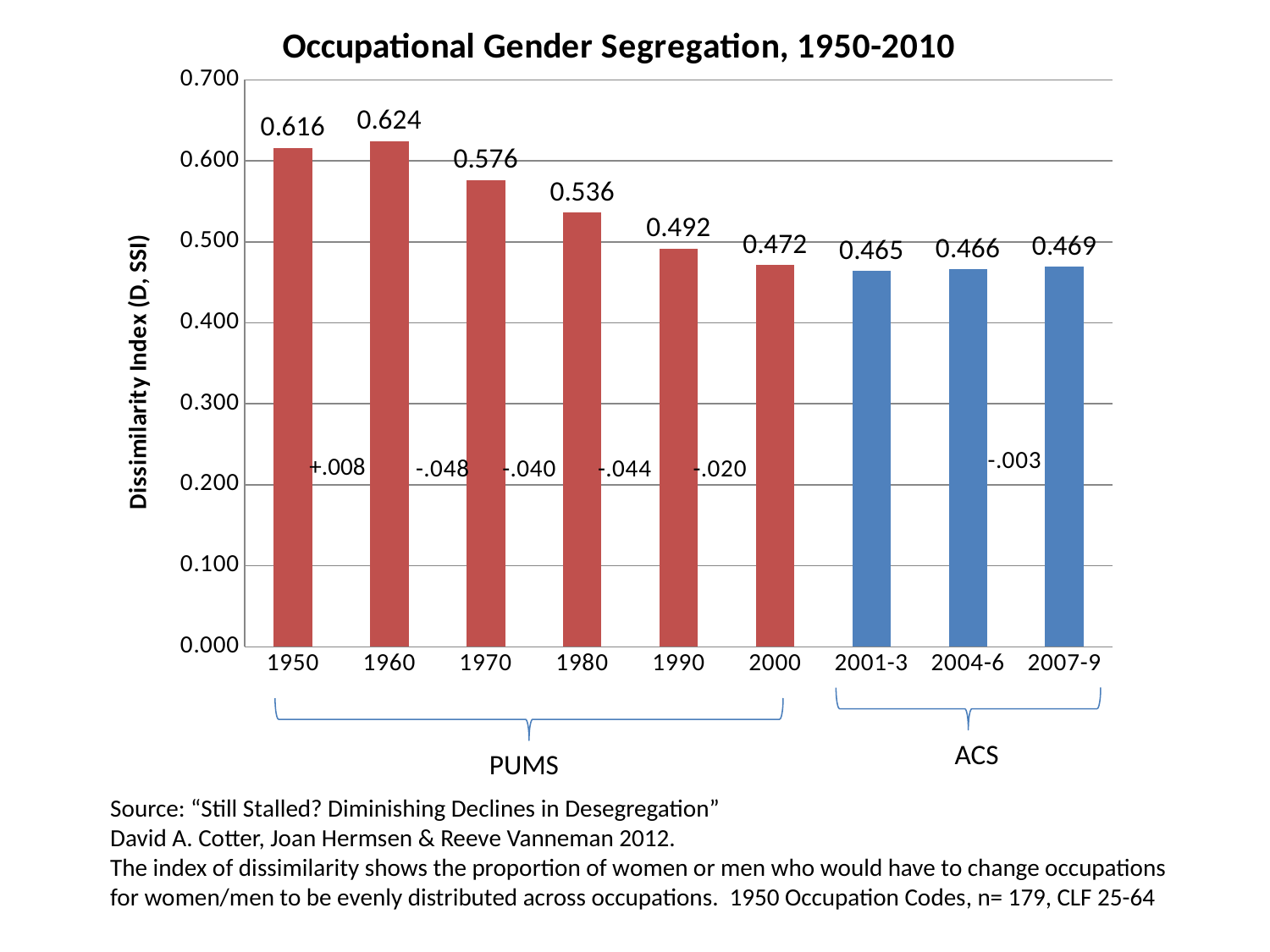

### Chart: Occupational Gender Segregation, 1950-2010

| Category | D (Index of Dissimilarity) |
|---|---|
| 1950 | 0.6162287972151544 |
| 1960 | 0.6244714350566537 |
| 1970 | 0.5763968913896641 |
| 1980 | 0.5363109059096716 |
| 1990 | 0.4917232544135688 |
| 2000 | 0.47178568015780775 |
| 2001-3 | 0.4646190555235407 |
| 2004-6 | 0.46583337973864486 |
| 2007-9 | 0.46925097379098335 |
+.008

ACS
PUMS
Source: “Still Stalled? Diminishing Declines in Desegregation”
David A. Cotter, Joan Hermsen & Reeve Vanneman 2012.
The index of dissimilarity shows the proportion of women or men who would have to change occupations
for women/men to be evenly distributed across occupations.  1950 Occupation Codes, n= 179, CLF 25-64